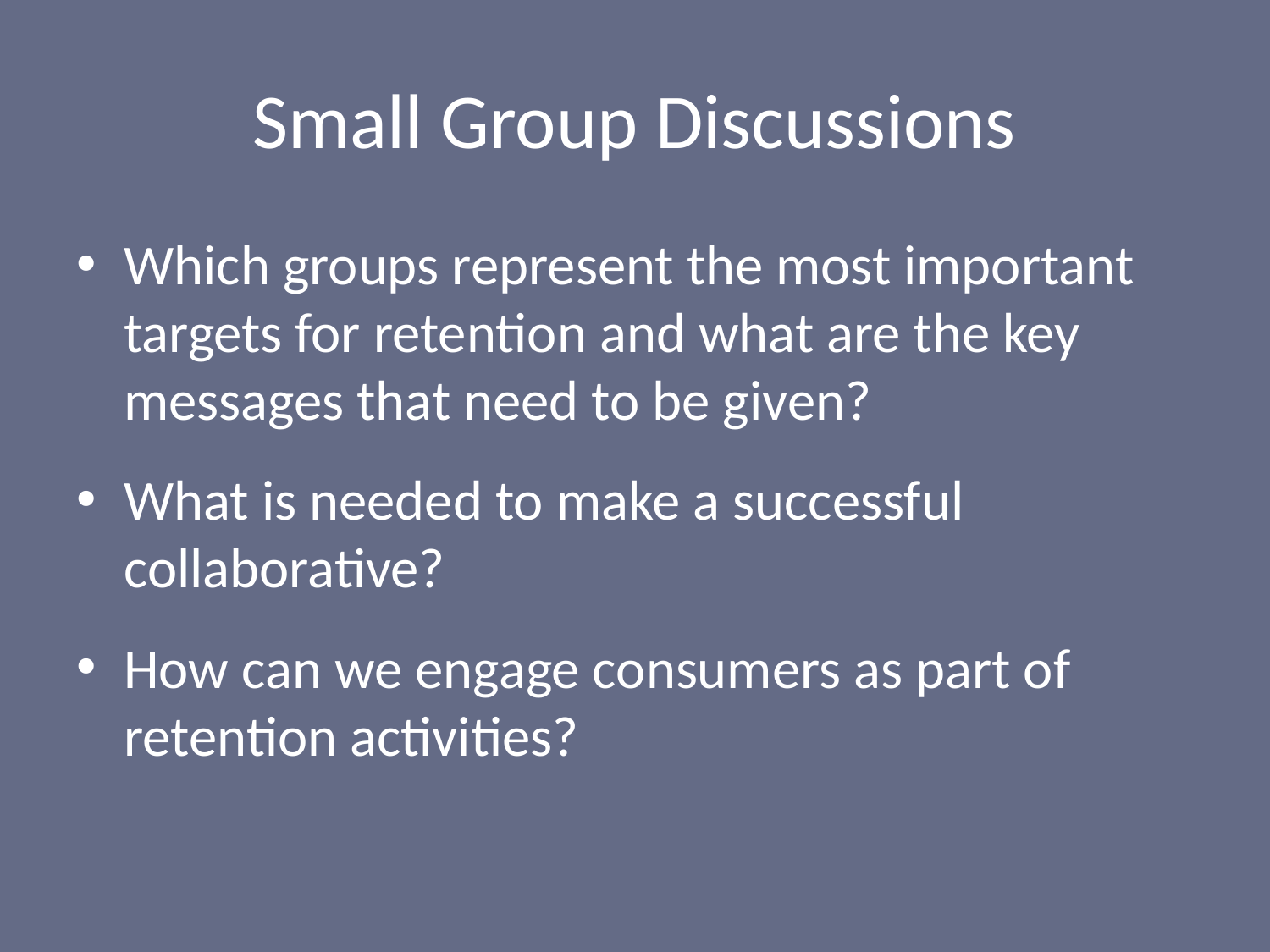

# Small Group Discussions
Which groups represent the most important targets for retention and what are the key messages that need to be given?
What is needed to make a successful collaborative?
How can we engage consumers as part of retention activities?